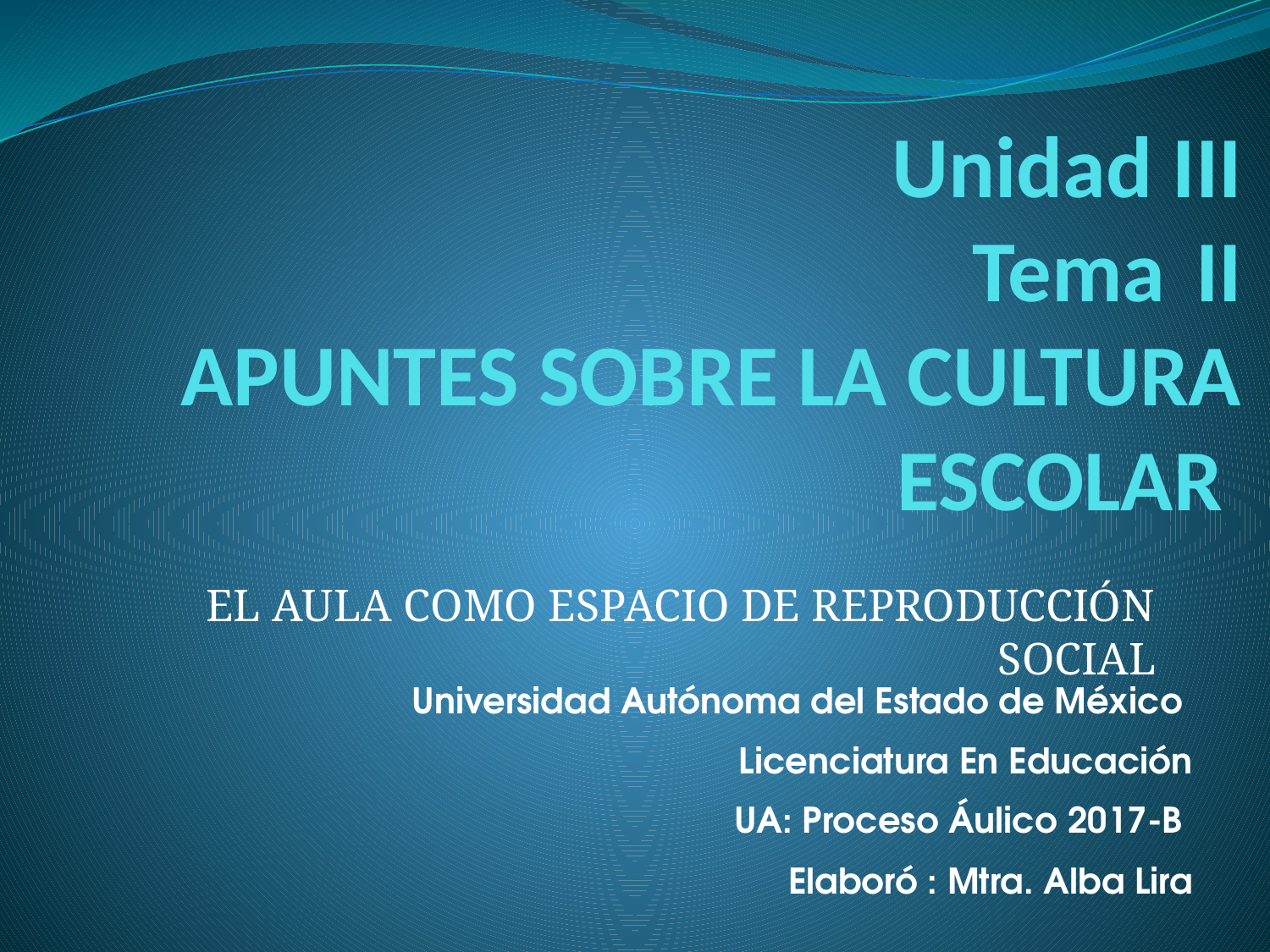

# Unidad III Tema 	II APUNTES SOBRE LA CULTURA ESCOLAR

EL AULA COMO ESPACIO DE REPRODUCCIÓN SOCIAL
Universidad Autónoma del Estado de México
Licenciatura En Educación
UA: Proceso Áulico 2017-B
Elaboró : Mtra. Alba Lira